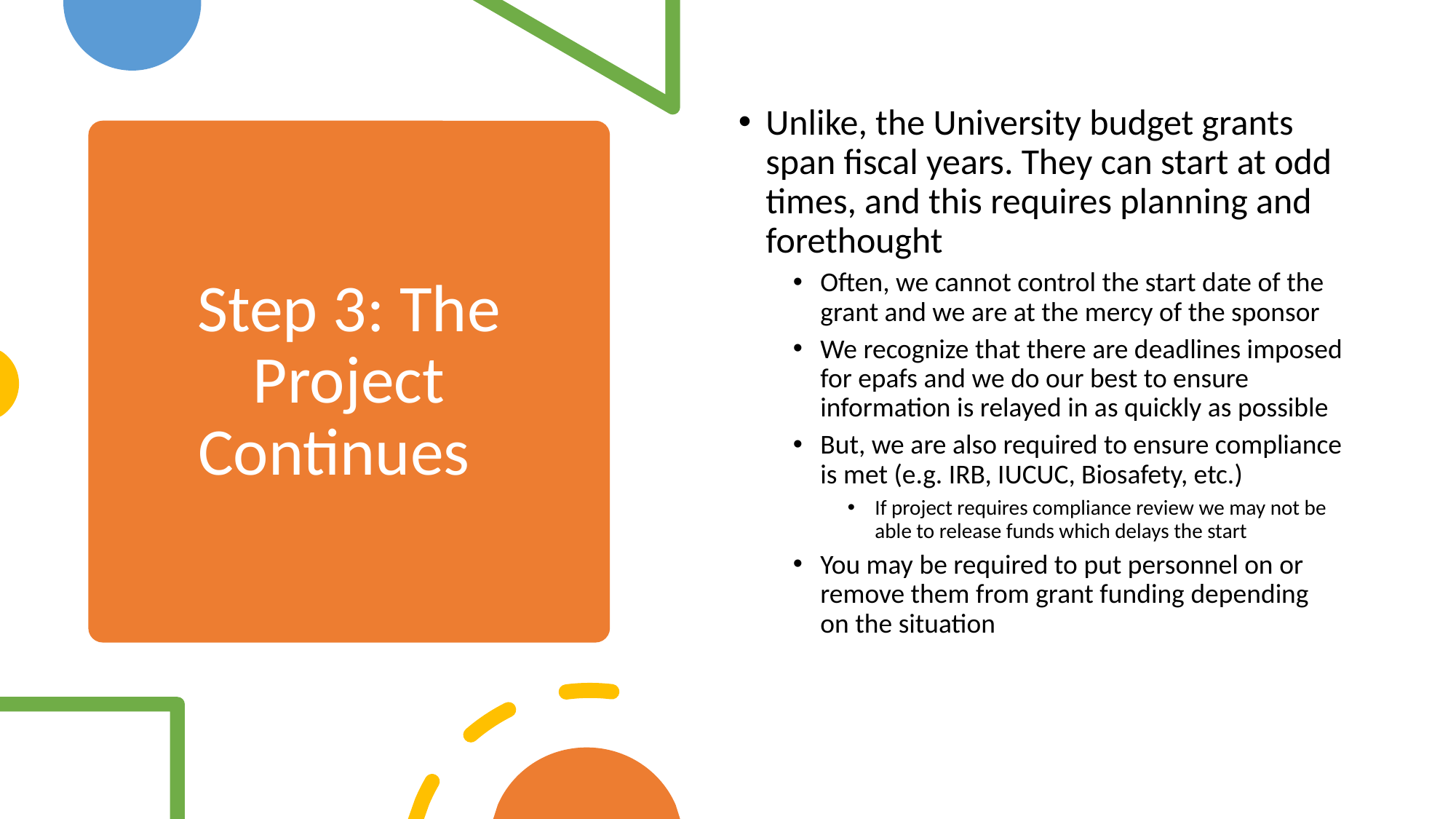

Unlike, the University budget grants span fiscal years. They can start at odd times, and this requires planning and forethought
Often, we cannot control the start date of the grant and we are at the mercy of the sponsor
We recognize that there are deadlines imposed for epafs and we do our best to ensure information is relayed in as quickly as possible
But, we are also required to ensure compliance is met (e.g. IRB, IUCUC, Biosafety, etc.)
If project requires compliance review we may not be able to release funds which delays the start
You may be required to put personnel on or remove them from grant funding depending on the situation

# Step 3: The Project Continues